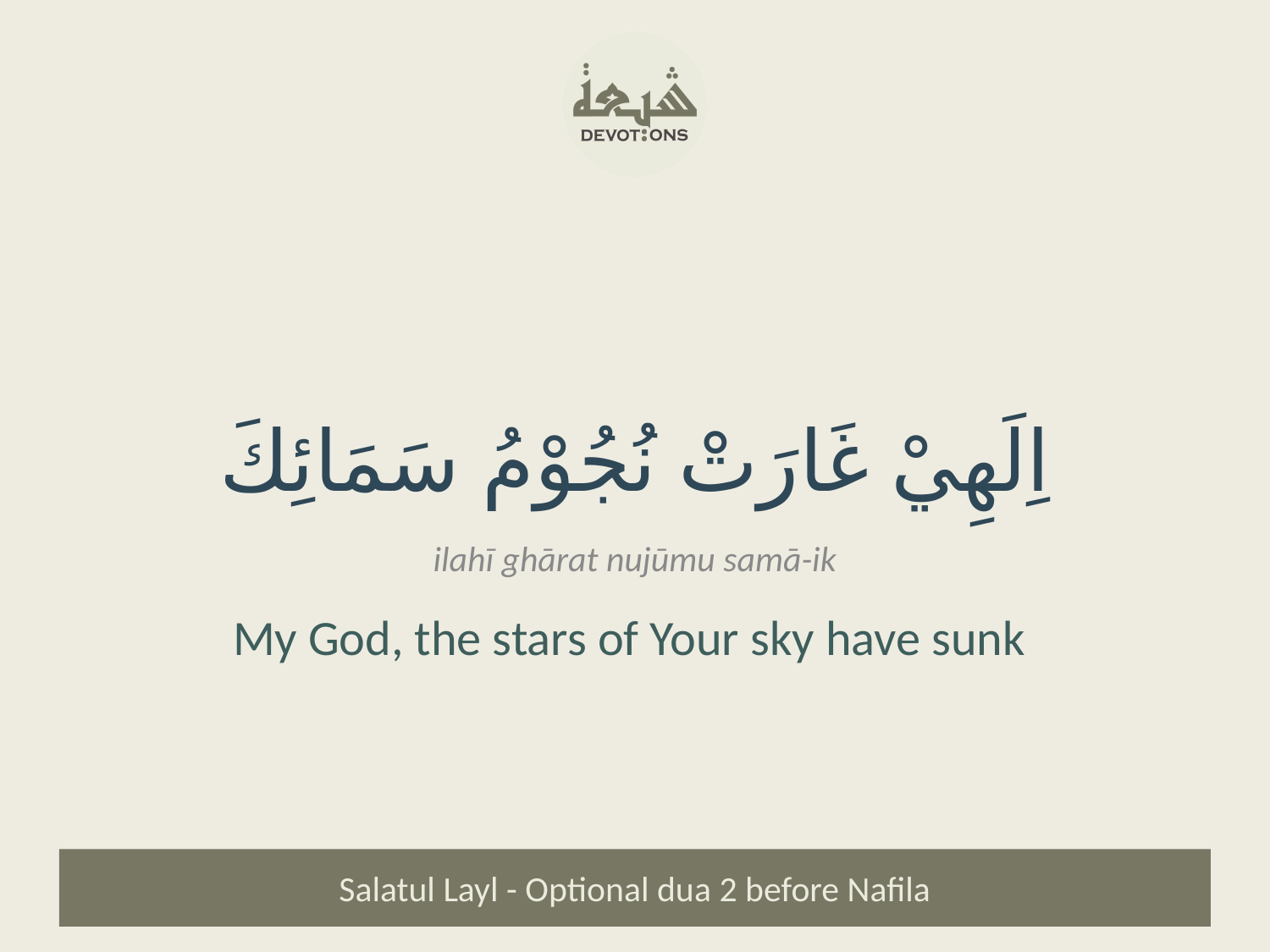

اِلَهِيْ غَارَتْ نُجُوْمُ سَمَائِكَ
ilahī ghārat nujūmu samā-ik
My God, the stars of Your sky have sunk
Salatul Layl - Optional dua 2 before Nafila